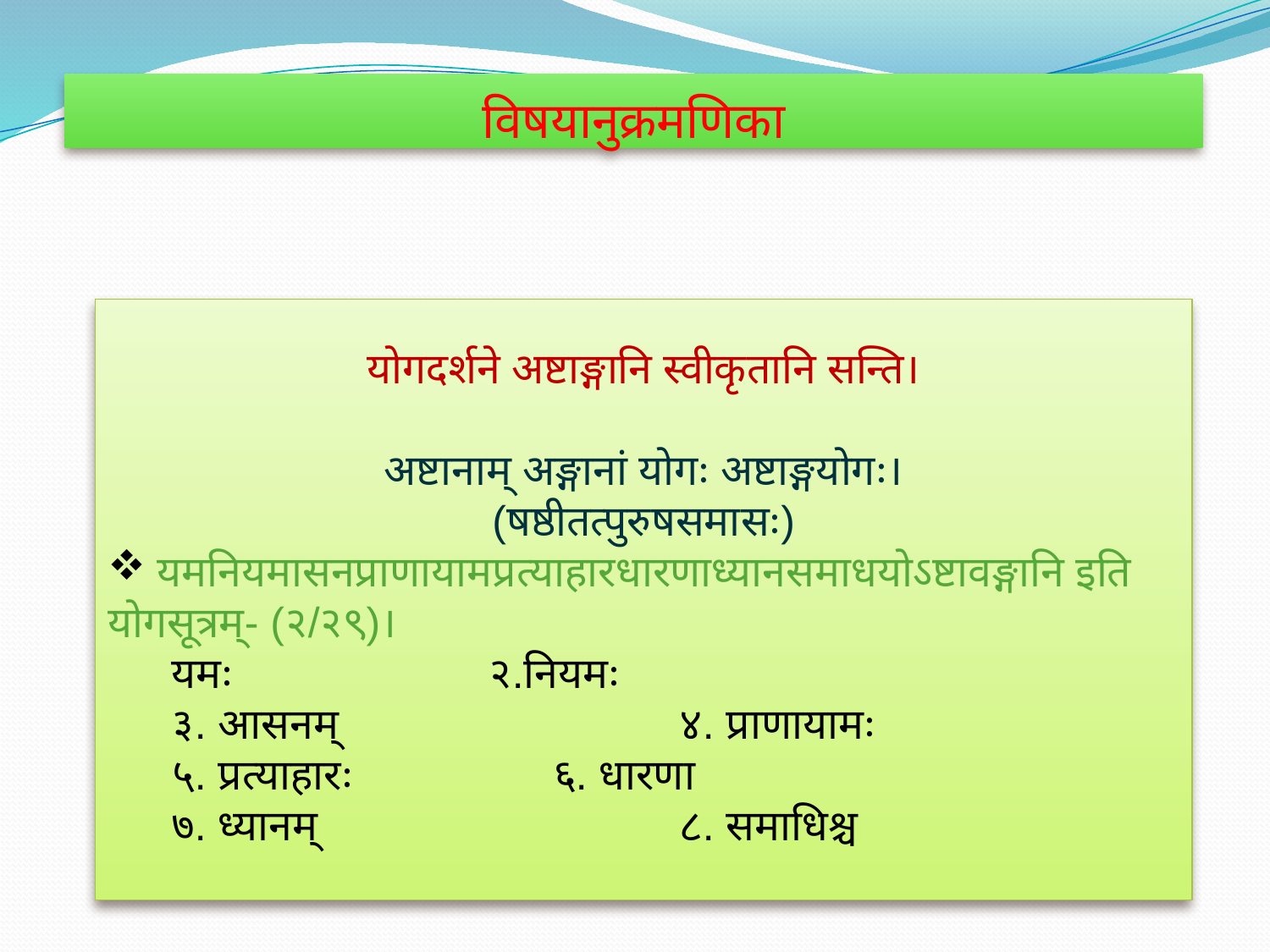

# विषयानुक्रमणिका

योगदर्शने अष्टाङ्गानि स्वीकृतानि सन्ति।

अष्टानाम् अङ्गानां योगः अष्टाङ्गयोगः।
(षष्ठीतत्पुरुषसमासः)
 यमनियमासनप्राणायामप्रत्याहारधारणाध्यानसमाधयोऽष्टावङ्गानि इति योगसूत्रम्- (२/२९)।
यमः			२.नियमः
	३. आसनम्			४. प्राणायामः
	५. प्रत्याहारः		६. धारणा
	७. ध्यानम्			८. समाधिश्च